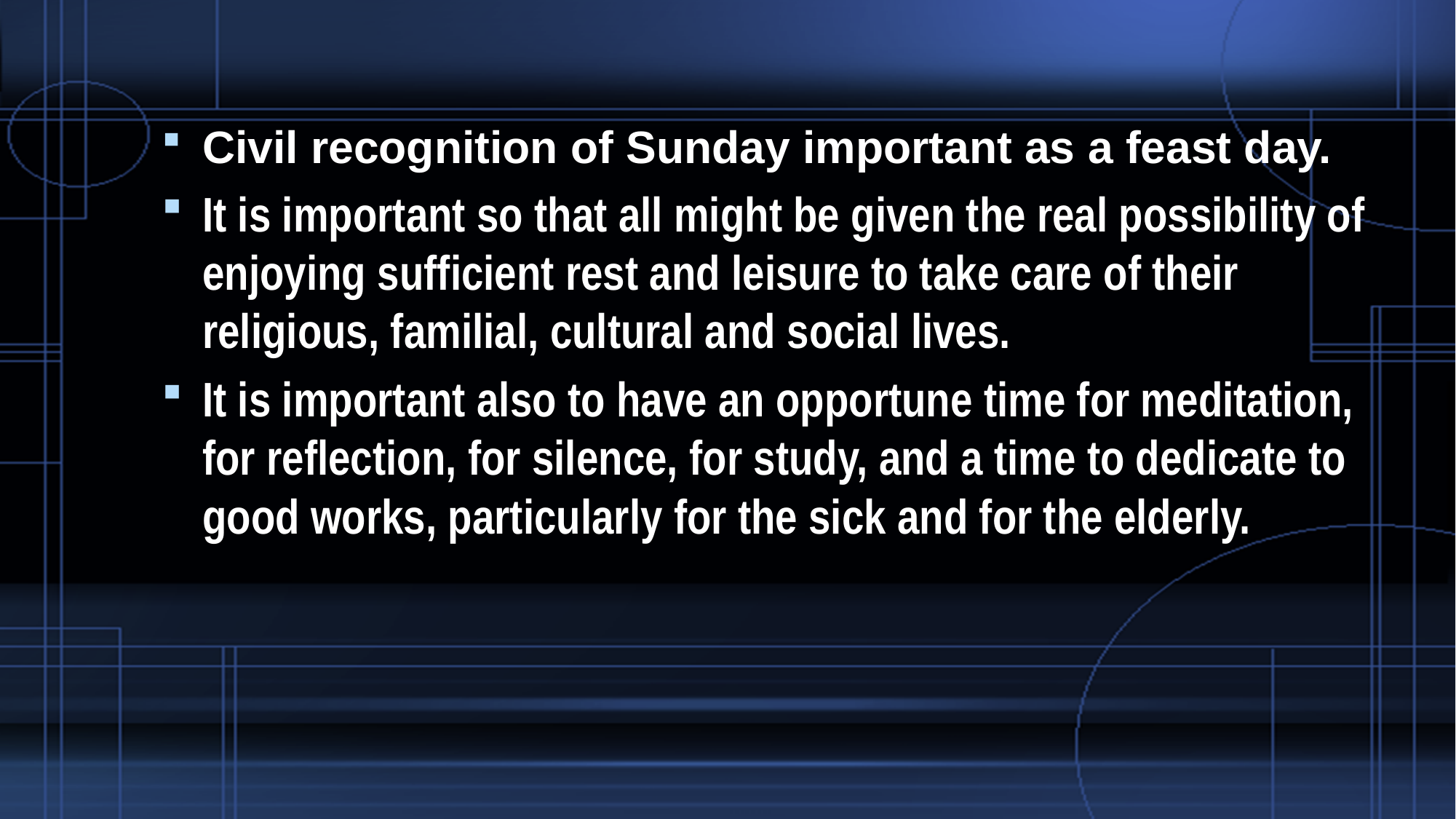

Civil recognition of Sunday important as a feast day.
It is important so that all might be given the real possibility of enjoying sufficient rest and leisure to take care of their religious, familial, cultural and social lives.
It is important also to have an opportune time for meditation, for reflection, for silence, for study, and a time to dedicate to good works, particularly for the sick and for the elderly.